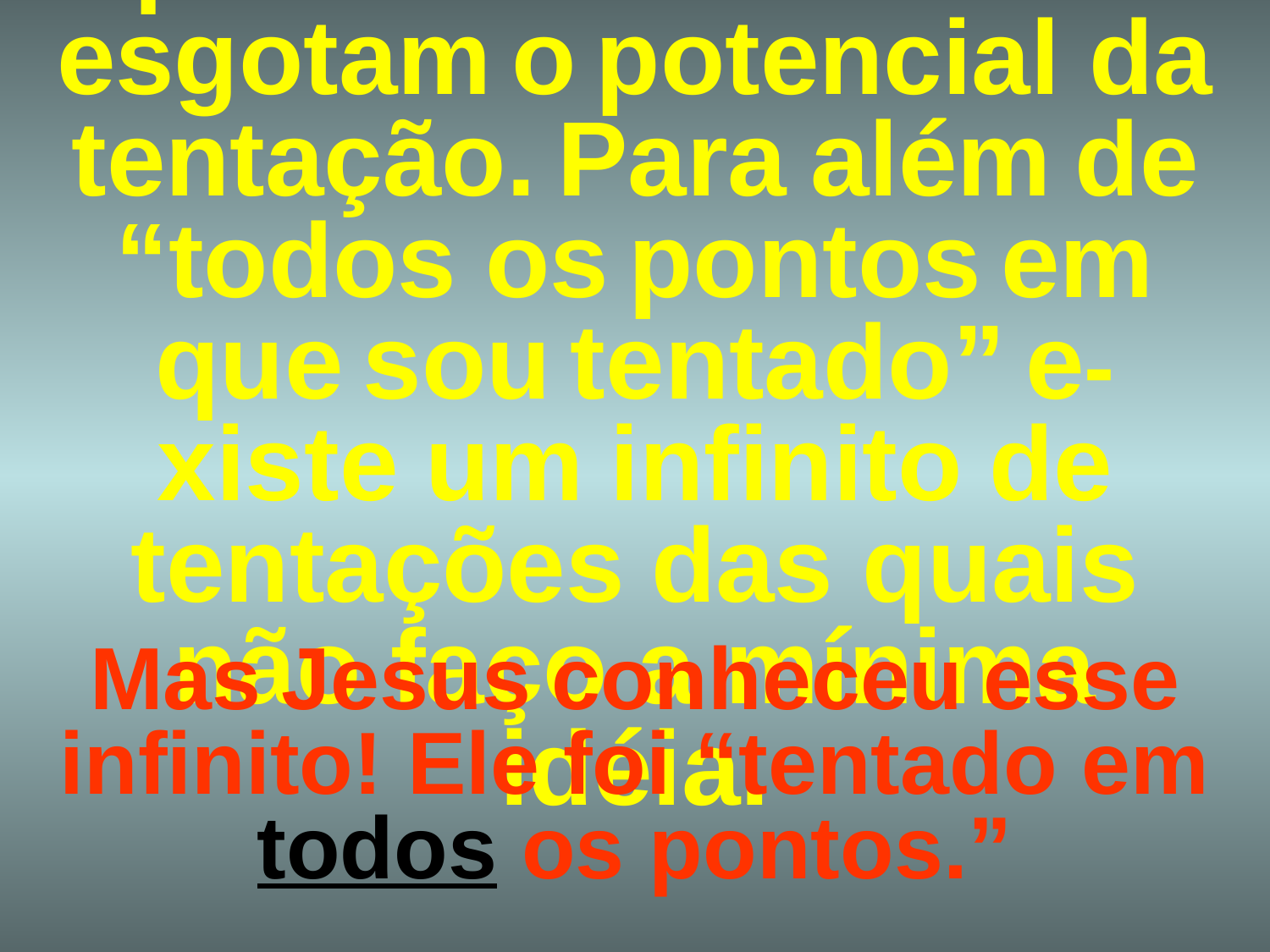

# “Todos os pontos em que sou tentado” não esgotam o potencial da tentação. Para além de “todos os pontos em que sou tentado” e-xiste um infinito de tentações das quais não faço a mínima idéia.
Mas Jesus conheceu esse infinito! Ele foi “tentado em todos os pontos.”